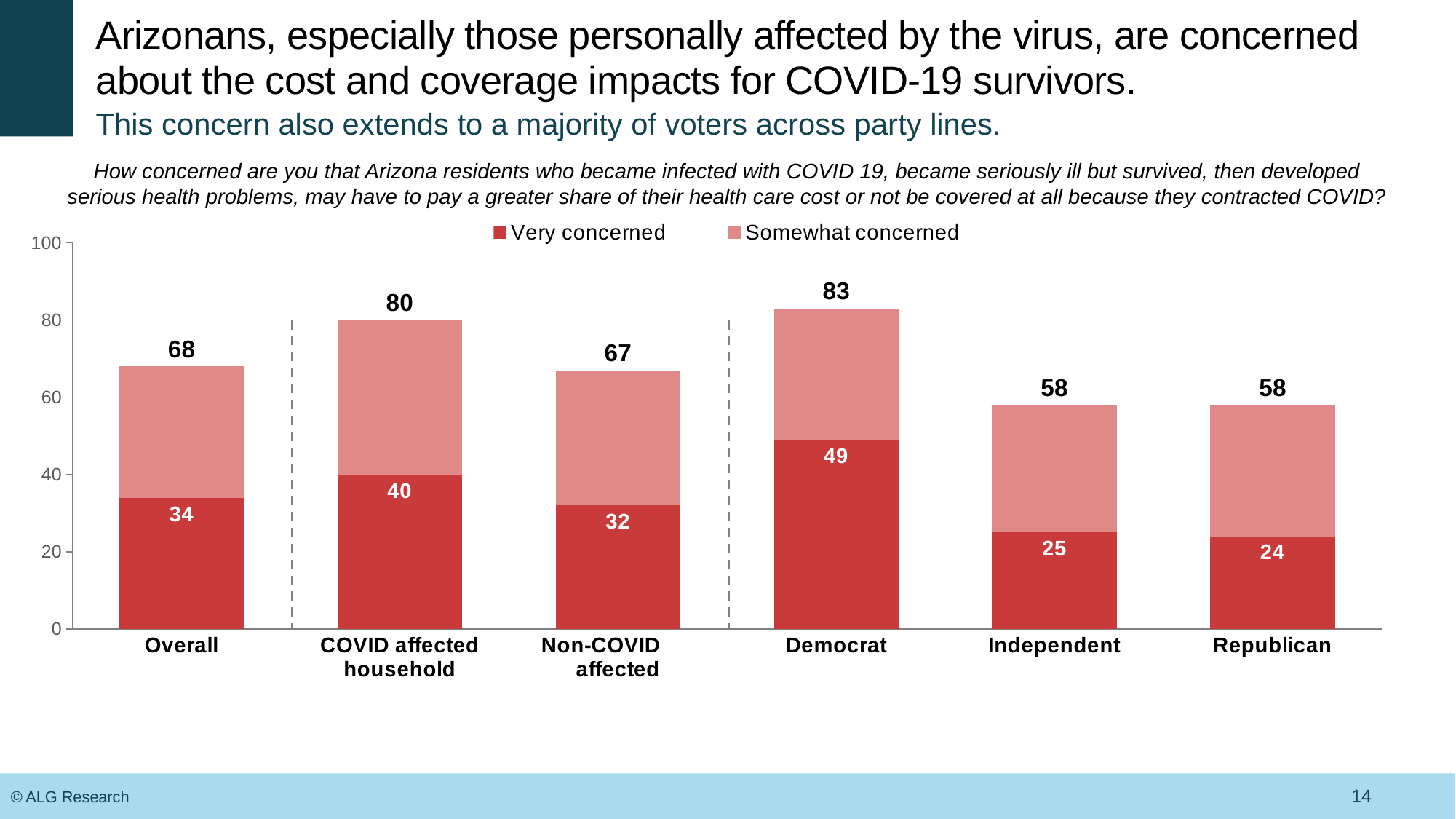

# Arizonans, especially those personally affected by the virus, are concerned about the cost and coverage impacts for COVID-19 survivors.
This concern also extends to a majority of voters across party lines.
How concerned are you that Arizona residents who became infected with COVID 19, became seriously ill but survived, then developed serious health problems, may have to pay a greater share of their health care cost or not be covered at all because they contracted COVID?

### Chart

| Category | Very concerned | Somewhat concerned | Total |
|---|---|---|---|
| Overall | 34.0 | 34.0 | 68.0 |
| COVID affected household | 40.0 | 40.0 | 80.0 |
| Non-COVID       affected | 32.0 | 35.0 | 67.0 |
| Democrat | 49.0 | 34.0 | 83.0 |
| Independent | 25.0 | 33.0 | 58.0 |
| Republican | 24.0 | 34.0 | 58.0 |
14